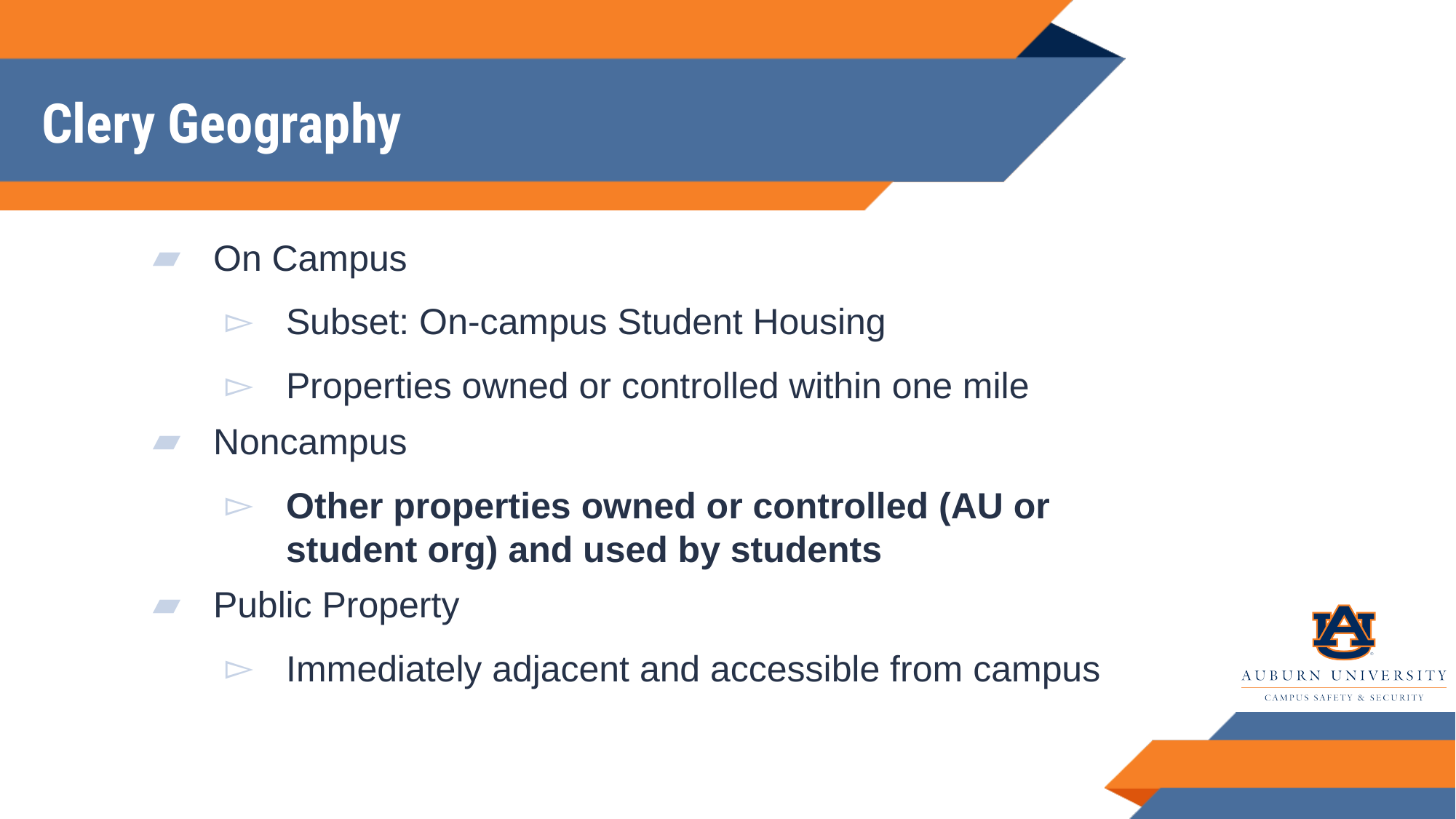

# Clery Geography
On Campus
Subset: On-campus Student Housing
Properties owned or controlled within one mile
Noncampus
Other properties owned or controlled (AU or student org) and used by students
Public Property
Immediately adjacent and accessible from campus